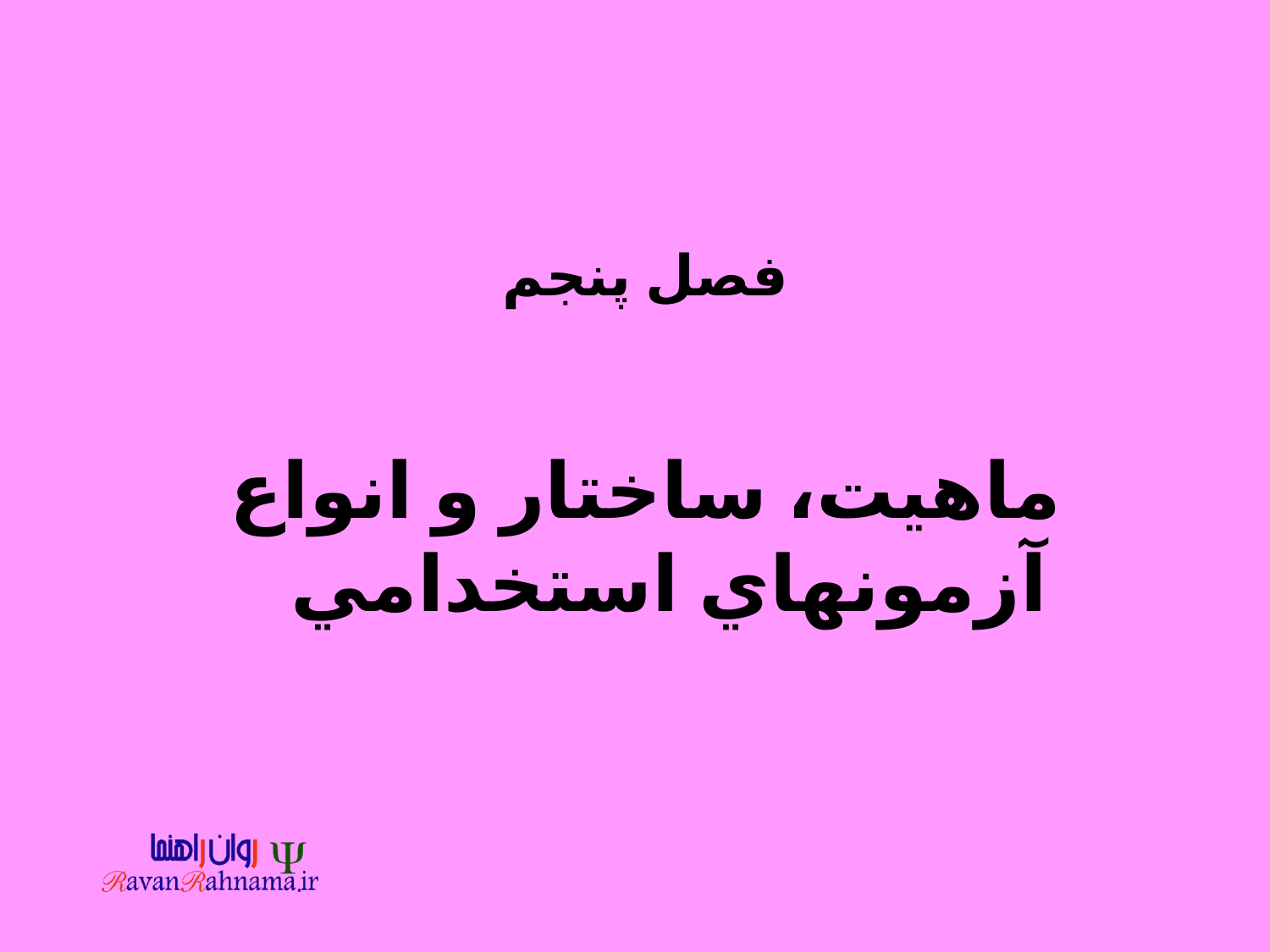

#
فصل پنجم

ماهيت، ساختار و انواع آزمونهاي استخدامي